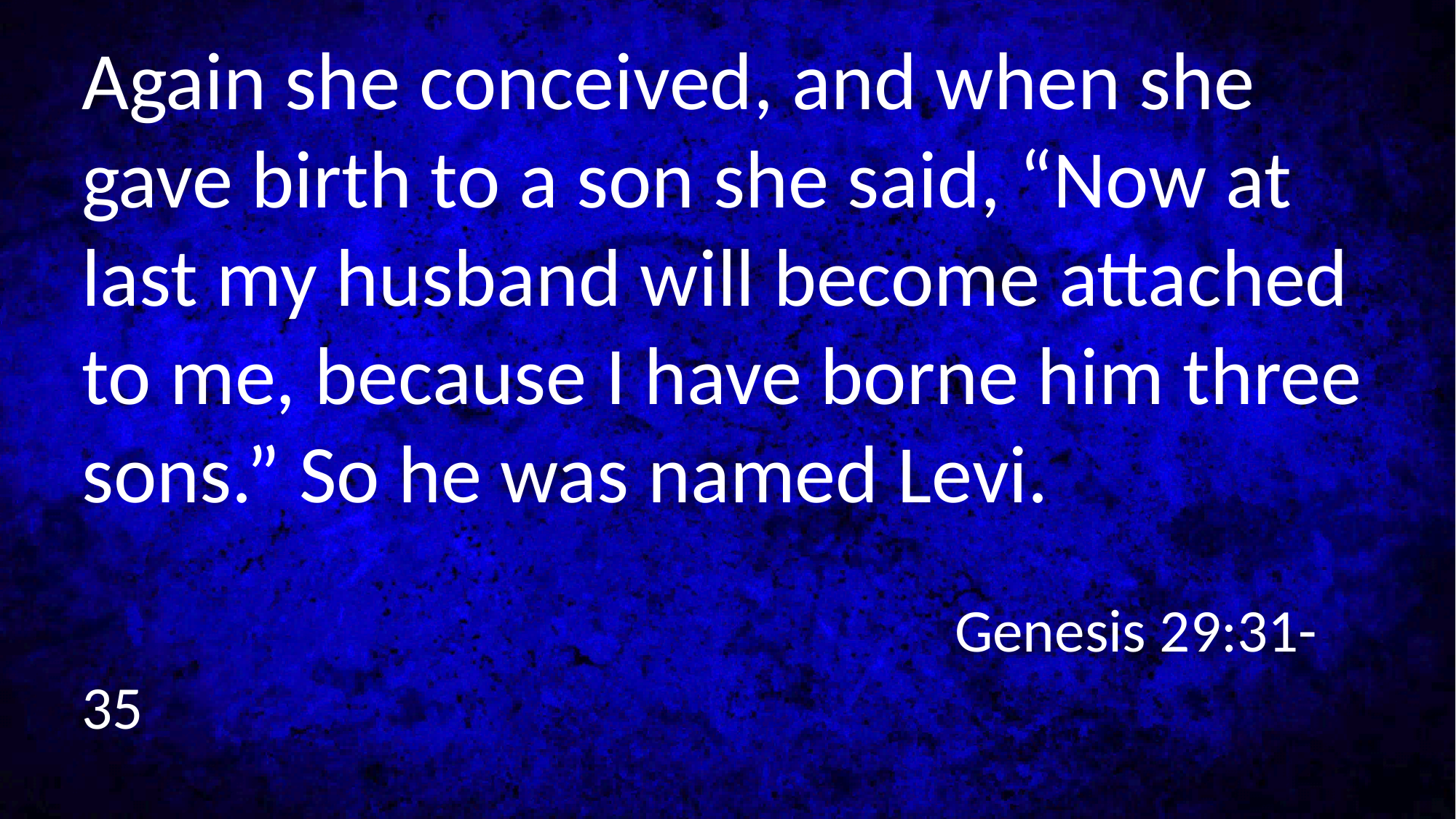

# Again she conceived, and when she gave birth to a son she said, “Now at last my husband will become attached to me, because I have borne him three sons.” So he was named Levi. Genesis 29:31-35